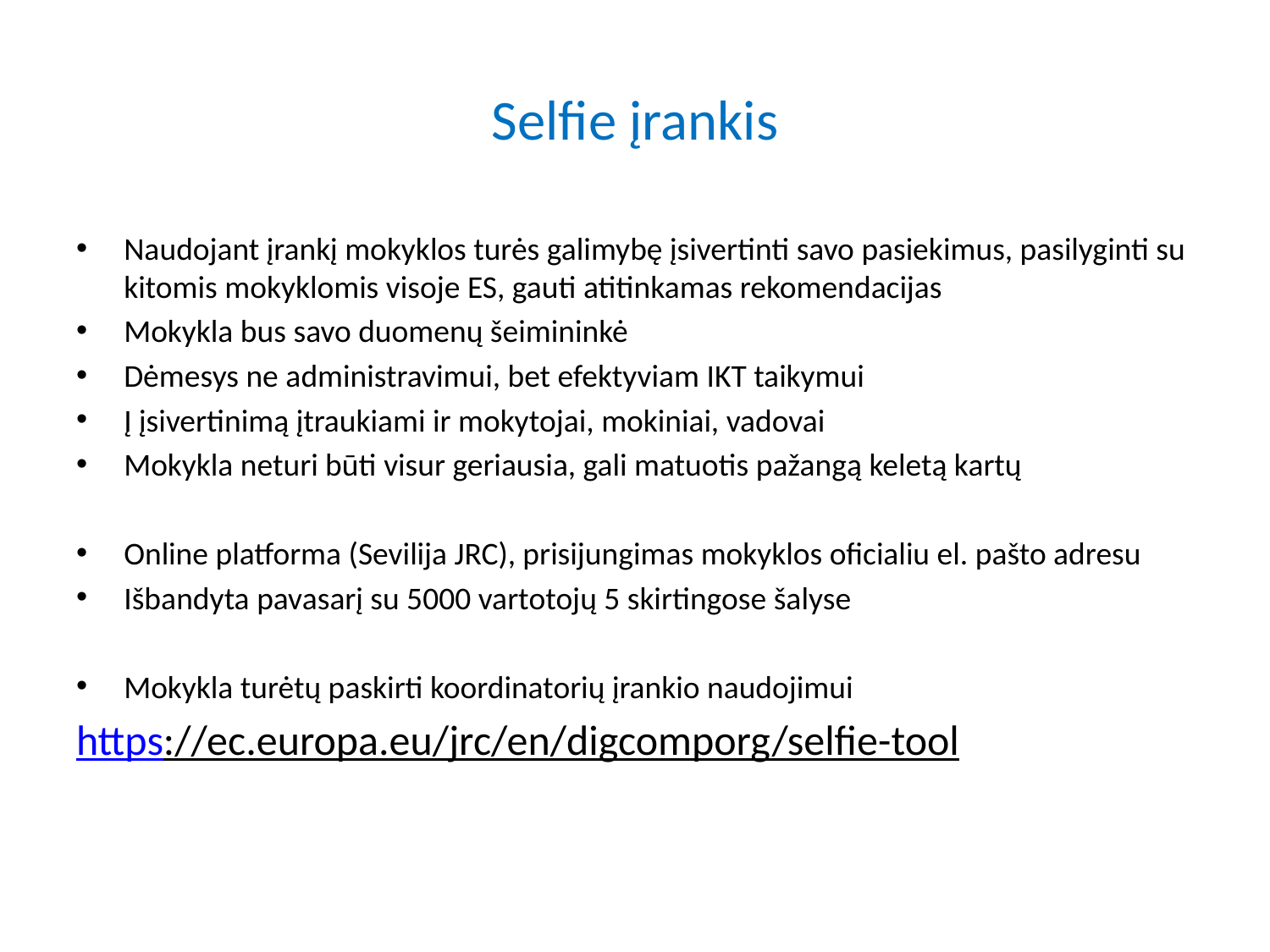

# Selfie įrankis
Naudojant įrankį mokyklos turės galimybę įsivertinti savo pasiekimus, pasilyginti su kitomis mokyklomis visoje ES, gauti atitinkamas rekomendacijas
Mokykla bus savo duomenų šeimininkė
Dėmesys ne administravimui, bet efektyviam IKT taikymui
Į įsivertinimą įtraukiami ir mokytojai, mokiniai, vadovai
Mokykla neturi būti visur geriausia, gali matuotis pažangą keletą kartų

Online platforma (Sevilija JRC), prisijungimas mokyklos oficialiu el. pašto adresu
Išbandyta pavasarį su 5000 vartotojų 5 skirtingose šalyse

Mokykla turėtų paskirti koordinatorių įrankio naudojimui
https://ec.europa.eu/jrc/en/digcomporg/selfie-tool